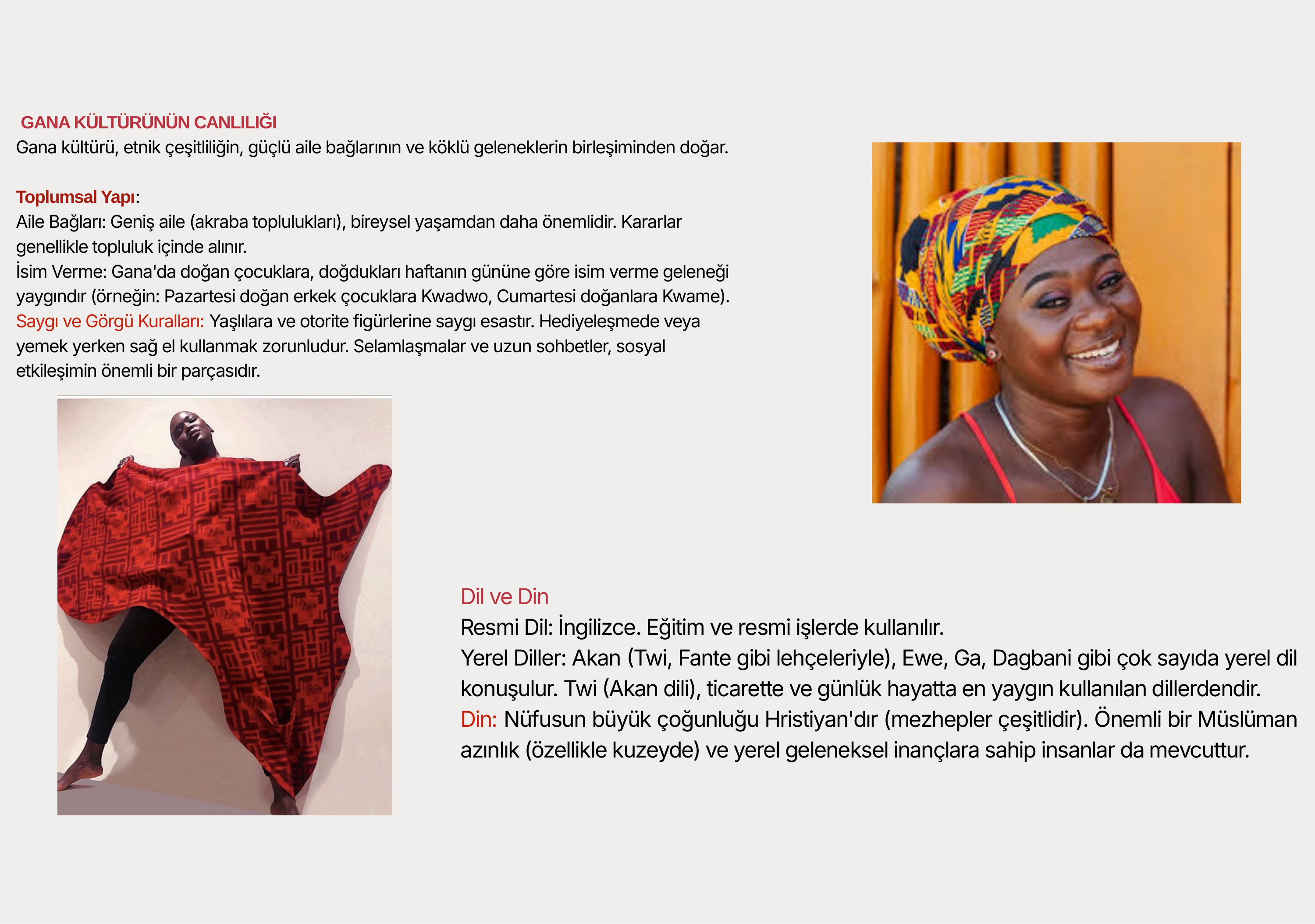

GANA KÜLTÜRÜNÜN CANLILIĞI
Gana kültürü, etnik çeşitliliğin, güçlü aile bağlarının ve köklü geleneklerin birleşiminden doğar.

Toplumsal Yapı:
Aile Bağları: Geniş aile (akraba toplulukları), bireysel yaşamdan daha önemlidir. Kararlar genellikle topluluk içinde alınır.
İsim Verme: Gana'da doğan çocuklara, doğdukları haftanın gününe göre isim verme geleneği yaygındır (örneğin: Pazartesi doğan erkek çocuklara Kwadwo, Cumartesi doğanlara Kwame).
Saygı ve Görgü Kuralları: Yaşlılara ve otorite figürlerine saygı esastır. Hediyeleşmede veya yemek yerken sağ el kullanmak zorunludur. Selamlaşmalar ve uzun sohbetler, sosyal etkileşimin önemli bir parçasıdır.

Dil ve Din
Resmi Dil: İngilizce. Eğitim ve resmi işlerde kullanılır.
Yerel Diller: Akan (Twi, Fante gibi lehçeleriyle), Ewe, Ga, Dagbani gibi çok sayıda yerel dil konuşulur. Twi (Akan dili), ticarette ve günlük hayatta en yaygın kullanılan dillerdendir.
Din: Nüfusun büyük çoğunluğu Hristiyan'dır (mezhepler çeşitlidir). Önemli bir Müslüman azınlık (özellikle kuzeyde) ve yerel geleneksel inançlara sahip insanlar da mevcuttur.